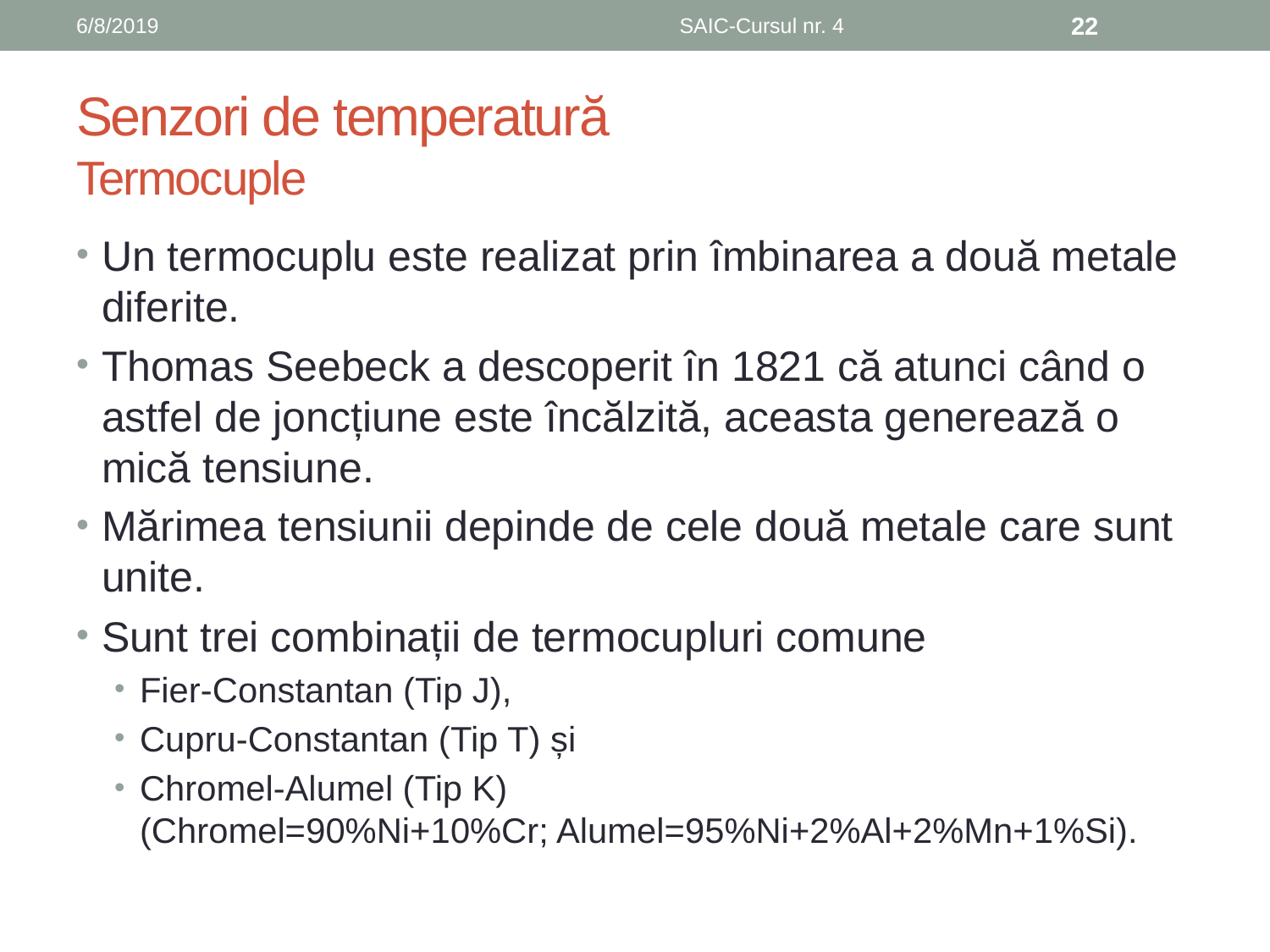

6/8/2019
SAIC-Cursul nr. 4
22
# Senzori de temperatură Termocuple
Un termocuplu este realizat prin îmbinarea a două metale diferite.
Thomas Seebeck a descoperit în 1821 că atunci când o astfel de joncțiune este încălzită, aceasta generează o mică tensiune.
Mărimea tensiunii depinde de cele două metale care sunt unite.
Sunt trei combinații de termocupluri comune
Fier-Constantan (Tip J),
Cupru-Constantan (Tip T) și
Chromel-Alumel (Tip K)
(Chromel=90%Ni+10%Cr; Alumel=95%Ni+2%Al+2%Mn+1%Si).